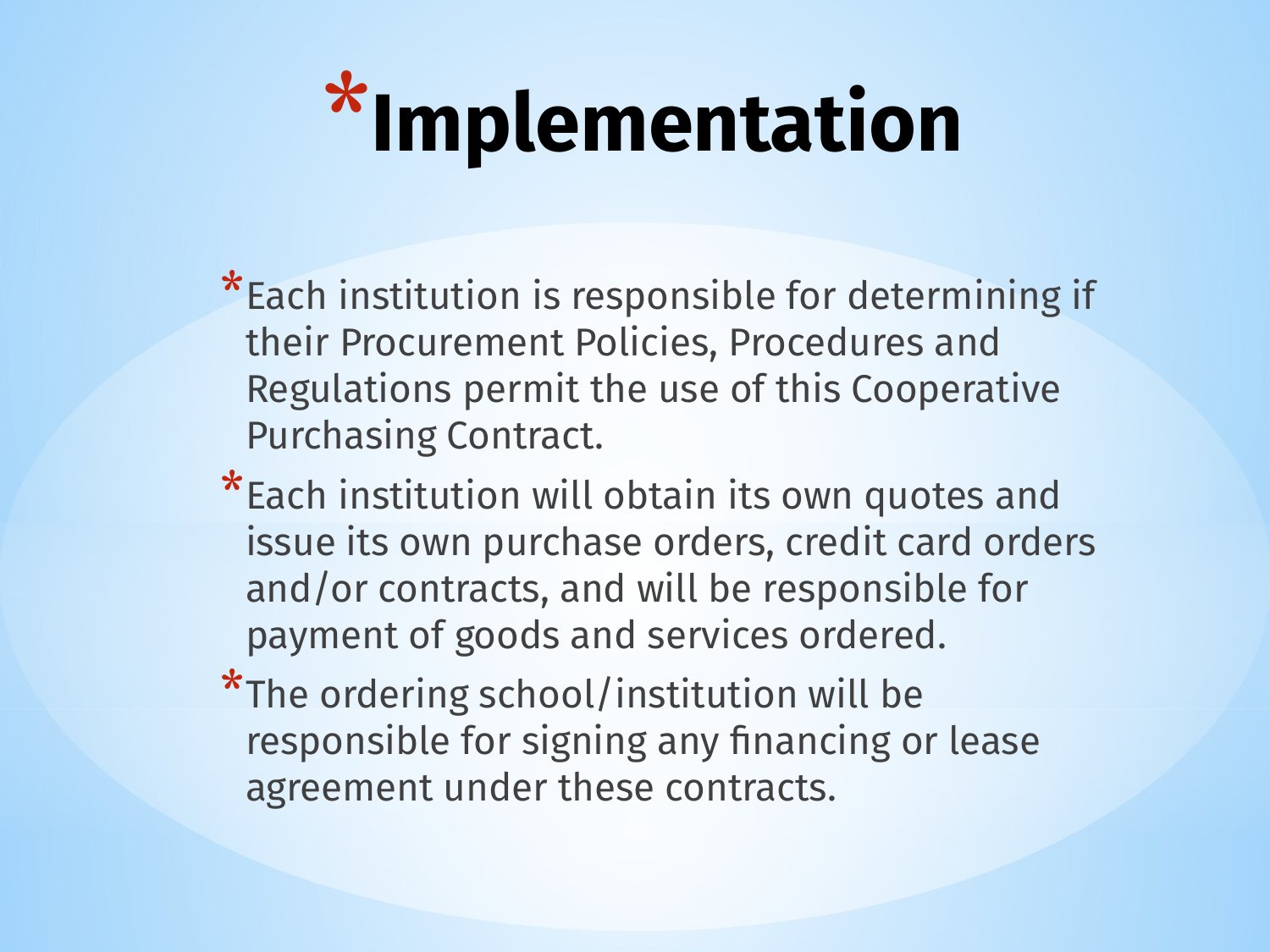

# Implementation
Each institution is responsible for determining if their Procurement Policies, Procedures and Regulations permit the use of this Cooperative Purchasing Contract.
Each institution will obtain its own quotes and issue its own purchase orders, credit card orders and/or contracts, and will be responsible for payment of goods and services ordered.
The ordering school/institution will be responsible for signing any financing or lease agreement under these contracts.